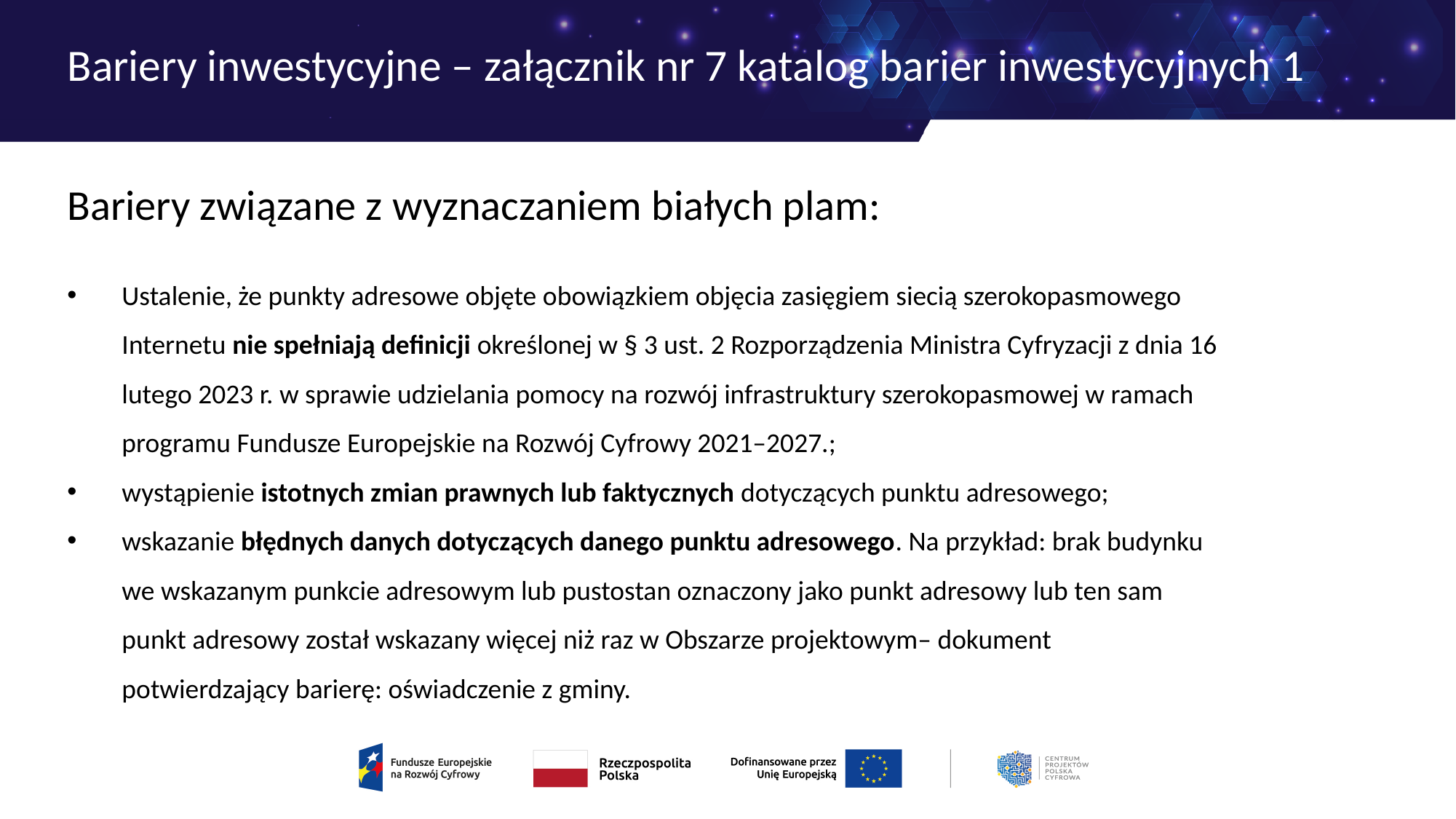

# Bariery inwestycyjne – załącznik nr 7 katalog barier inwestycyjnych 1

Bariery związane z wyznaczaniem białych plam:

Ustalenie, że punkty adresowe objęte obowiązkiem objęcia zasięgiem siecią szerokopasmowego Internetu nie spełniają definicji określonej w § 3 ust. 2 Rozporządzenia Ministra Cyfryzacji z dnia 16 lutego 2023 r. w sprawie udzielania pomocy na rozwój infrastruktury szerokopasmowej w ramach programu Fundusze Europejskie na Rozwój Cyfrowy 2021–2027.;
wystąpienie istotnych zmian prawnych lub faktycznych dotyczących punktu adresowego;
wskazanie błędnych danych dotyczących danego punktu adresowego. Na przykład: brak budynku we wskazanym punkcie adresowym lub pustostan oznaczony jako punkt adresowy lub ten sam punkt adresowy został wskazany więcej niż raz w Obszarze projektowym– dokument potwierdzający barierę: oświadczenie z gminy.